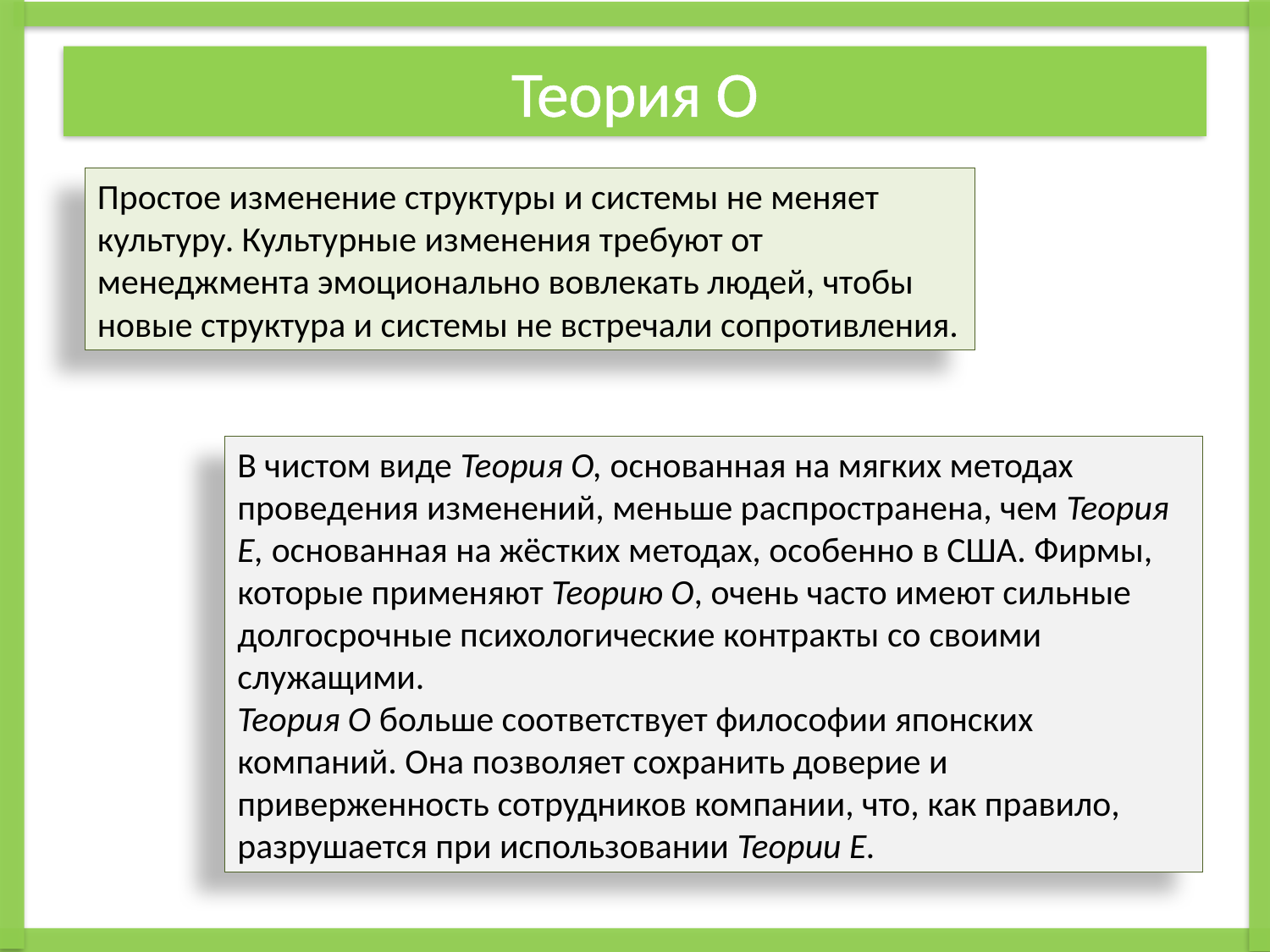

# Теория О
Простое изменение структуры и системы не меняет культуру. Культурные изменения требуют от менеджмента эмоционально вовлекать людей, чтобы новые структура и системы не встречали сопротивления.

В чистом виде Теория О, основанная на мягких методах проведения изменений, меньше распространена, чем Теория Е, основанная на жёстких методах, особенно в США. Фирмы, которые применяют Теорию О, очень часто имеют сильные долгосрочные психологические контракты со своими служащими.
Теория О больше соответствует философии японских компаний. Она позволяет сохранить доверие и приверженность сотрудников компании, что, как правило, разрушается при использовании Теории Е.